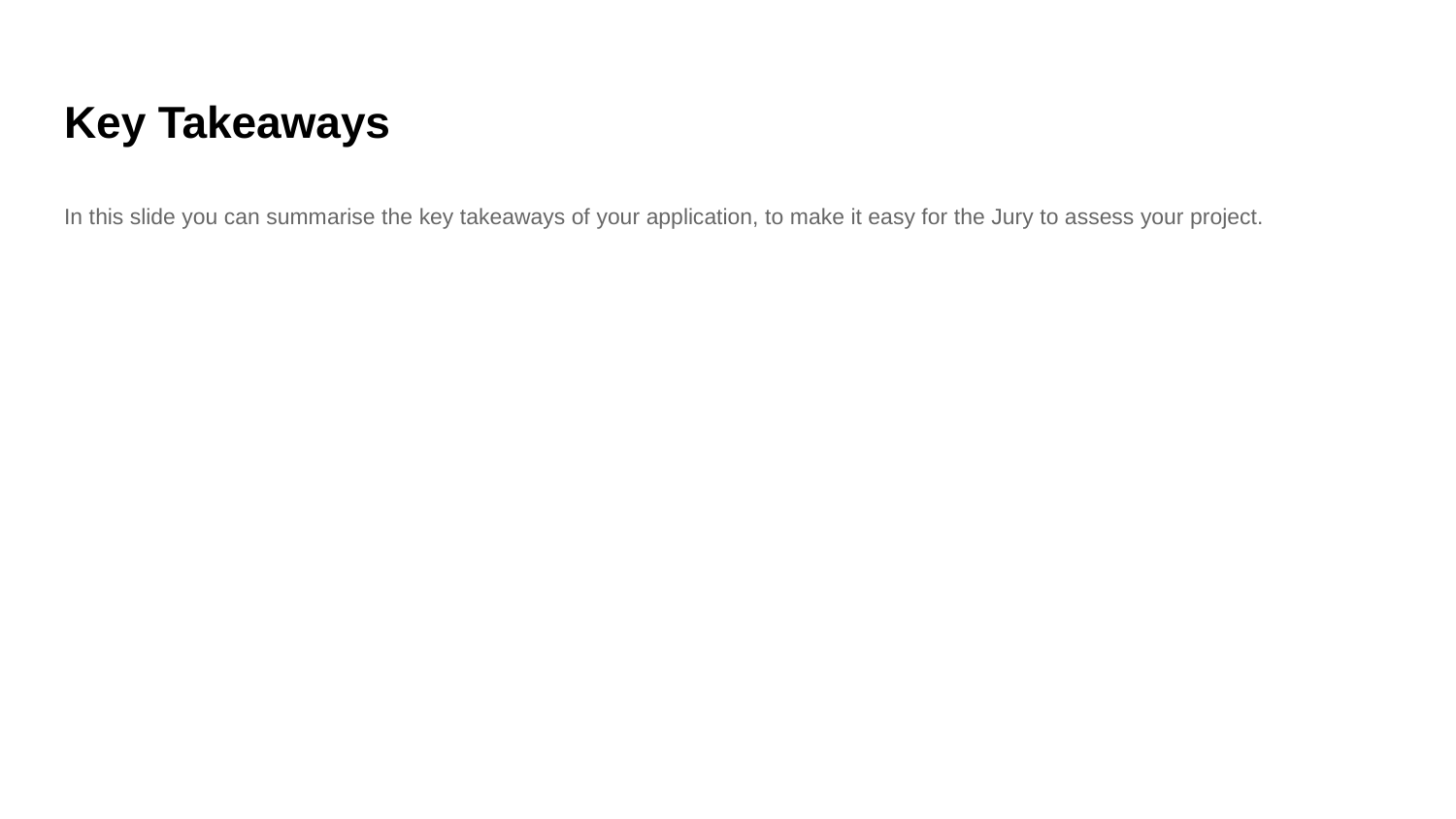

# Key Takeaways
In this slide you can summarise the key takeaways of your application, to make it easy for the Jury to assess your project.